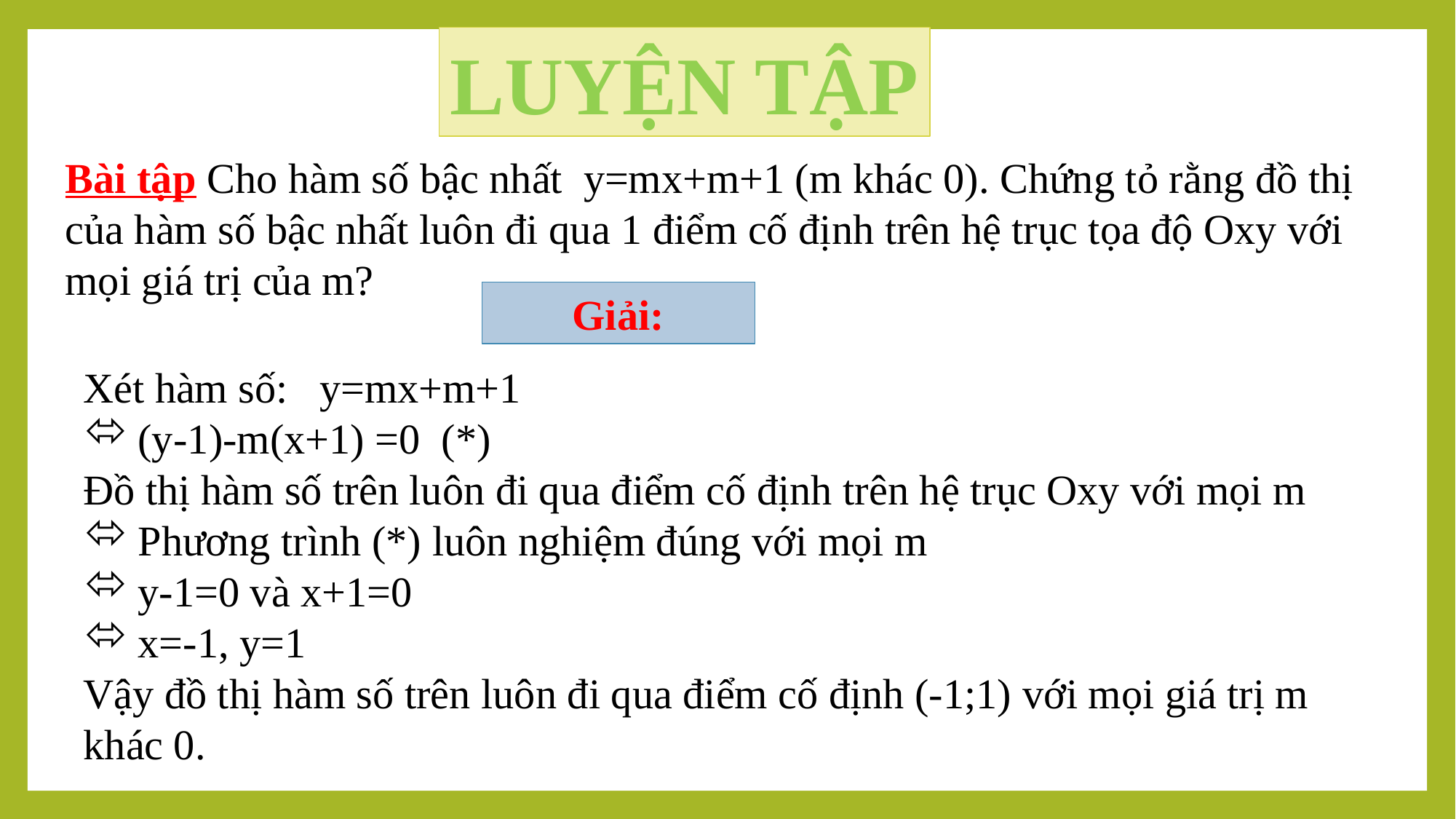

LUYỆN TẬP
Bài tập Cho hàm số bậc nhất  y=mx+m+1 (m khác 0). Chứng tỏ rằng đồ thị của hàm số bậc nhất luôn đi qua 1 điểm cố định trên hệ trục tọa độ Oxy với mọi giá trị của m?
Giải:
Xét hàm số:   y=mx+m+1
(y-1)-m(x+1) =0  (*)
Đồ thị hàm số trên luôn đi qua điểm cố định trên hệ trục Oxy với mọi m
Phương trình (*) luôn nghiệm đúng với mọi m
y-1=0 và x+1=0
x=-1, y=1
Vậy đồ thị hàm số trên luôn đi qua điểm cố định (-1;1) với mọi giá trị m khác 0.